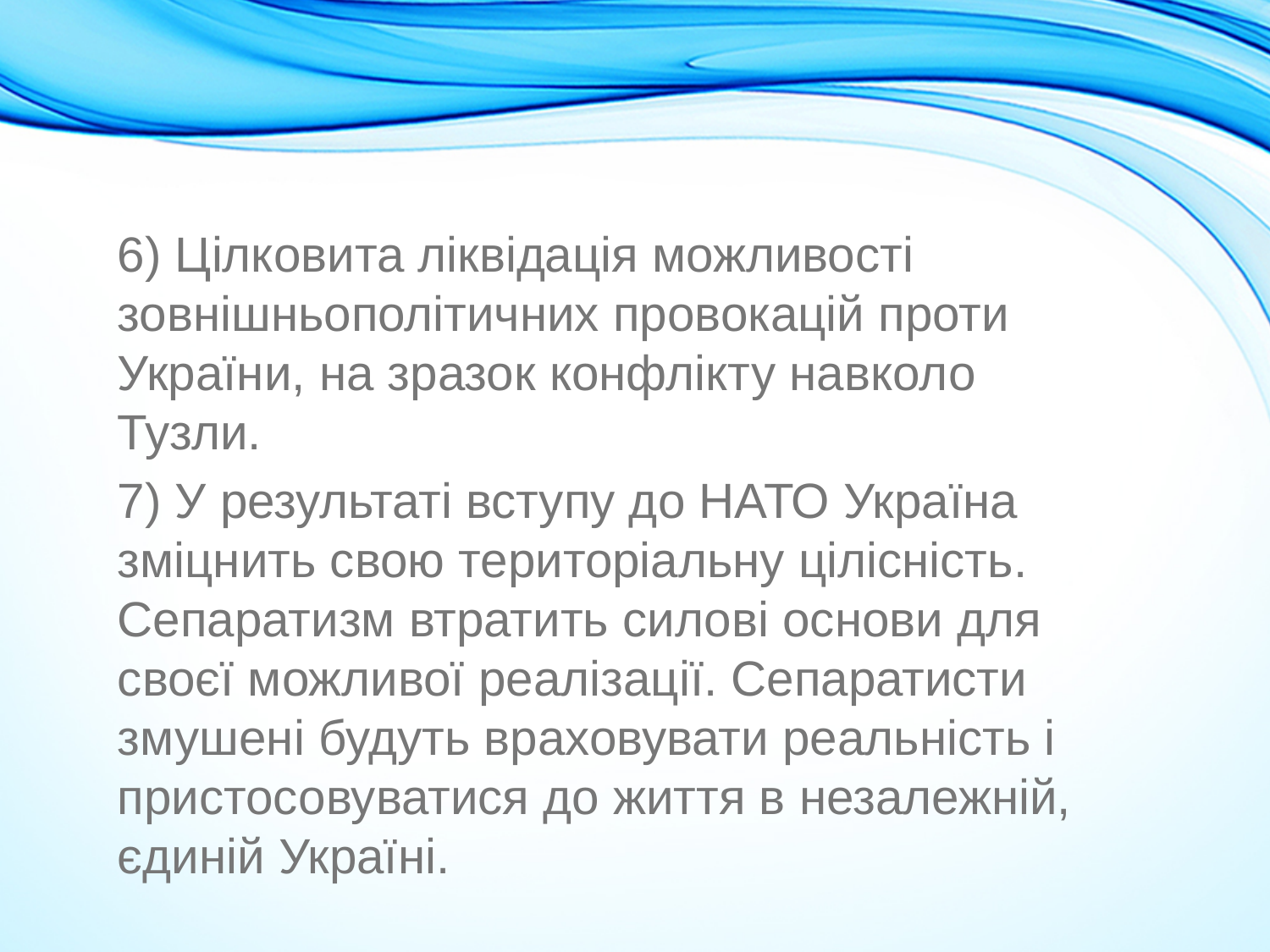

6) Цілковита ліквідація можливості зовнішньополітичних провокацій проти України, на зразок конфлікту навколо Тузли.
7) У результаті вступу до НАТО Україна зміцнить свою територіальну цілісність. Сепаратизм втратить силові основи для своєї можливої реалізації. Сепаратисти змушені будуть враховувати реальність і пристосовуватися до життя в незалежній, єдиній Україні.